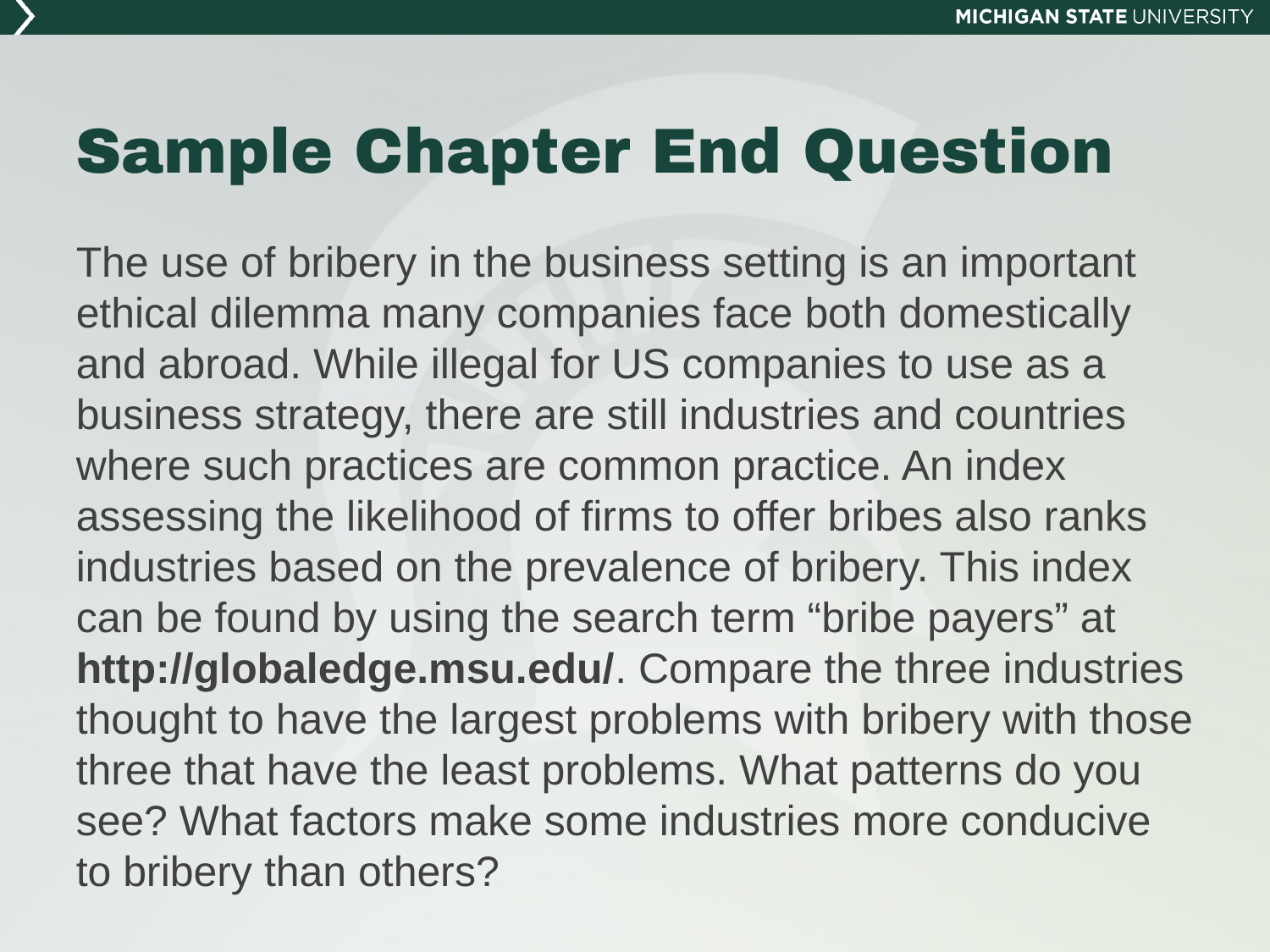

# Sample Chapter End Question
The use of bribery in the business setting is an important ethical dilemma many companies face both domestically and abroad. While illegal for US companies to use as a business strategy, there are still industries and countries where such practices are common practice. An index assessing the likelihood of firms to offer bribes also ranks industries based on the prevalence of bribery. This index can be found by using the search term “bribe payers” at http://globaledge.msu.edu/. Compare the three industries thought to have the largest problems with bribery with those three that have the least problems. What patterns do you see? What factors make some industries more conducive to bribery than others?